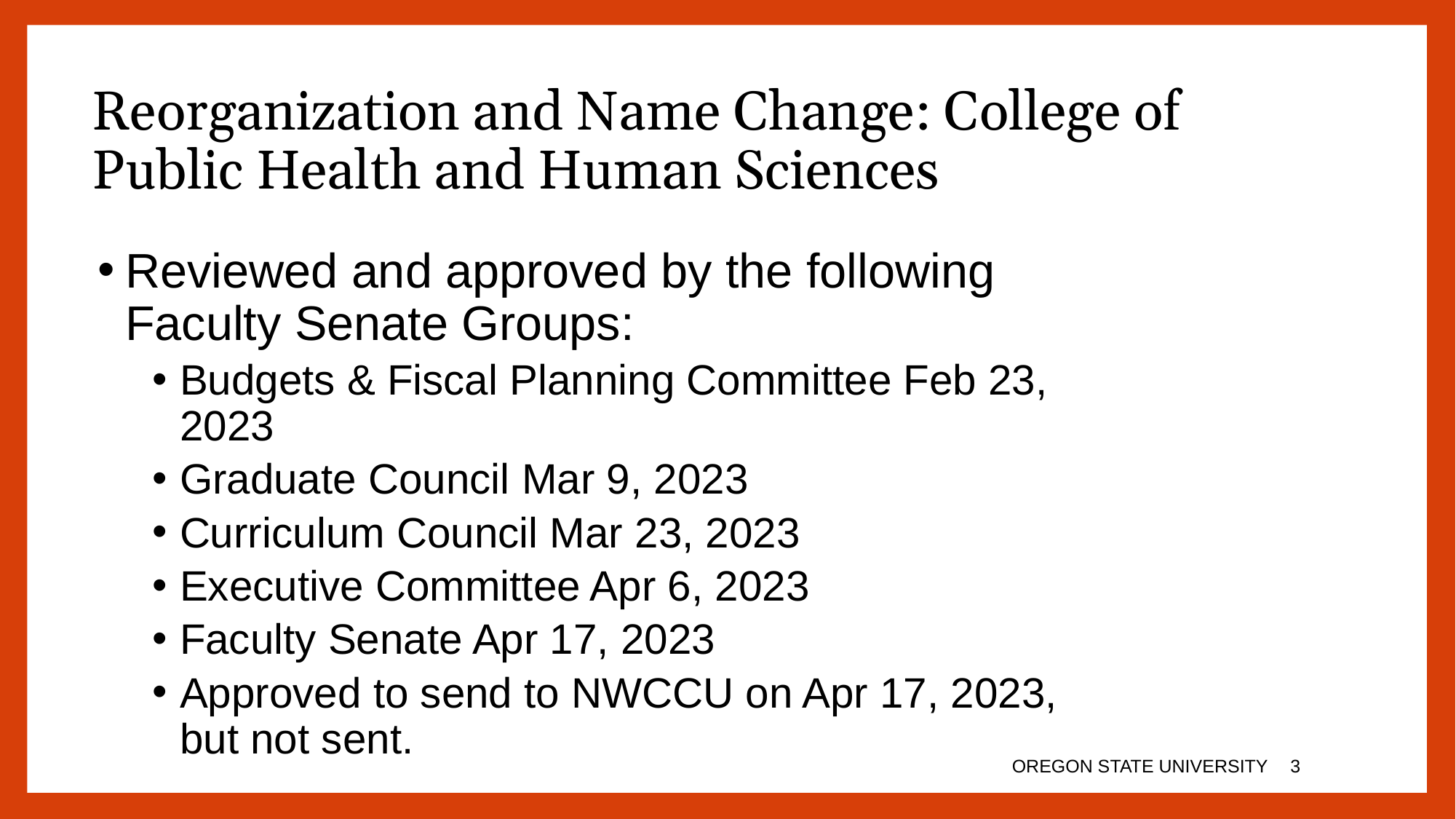

Reorganization and Name Change: College of Public Health and Human Sciences
Reviewed and approved by the following Faculty Senate Groups:
Budgets & Fiscal Planning Committee Feb 23, 2023
Graduate Council Mar 9, 2023
Curriculum Council Mar 23, 2023
Executive Committee Apr 6, 2023
Faculty Senate Apr 17, 2023
Approved to send to NWCCU on Apr 17, 2023, but not sent.

OREGON STATE UNIVERSITY
3